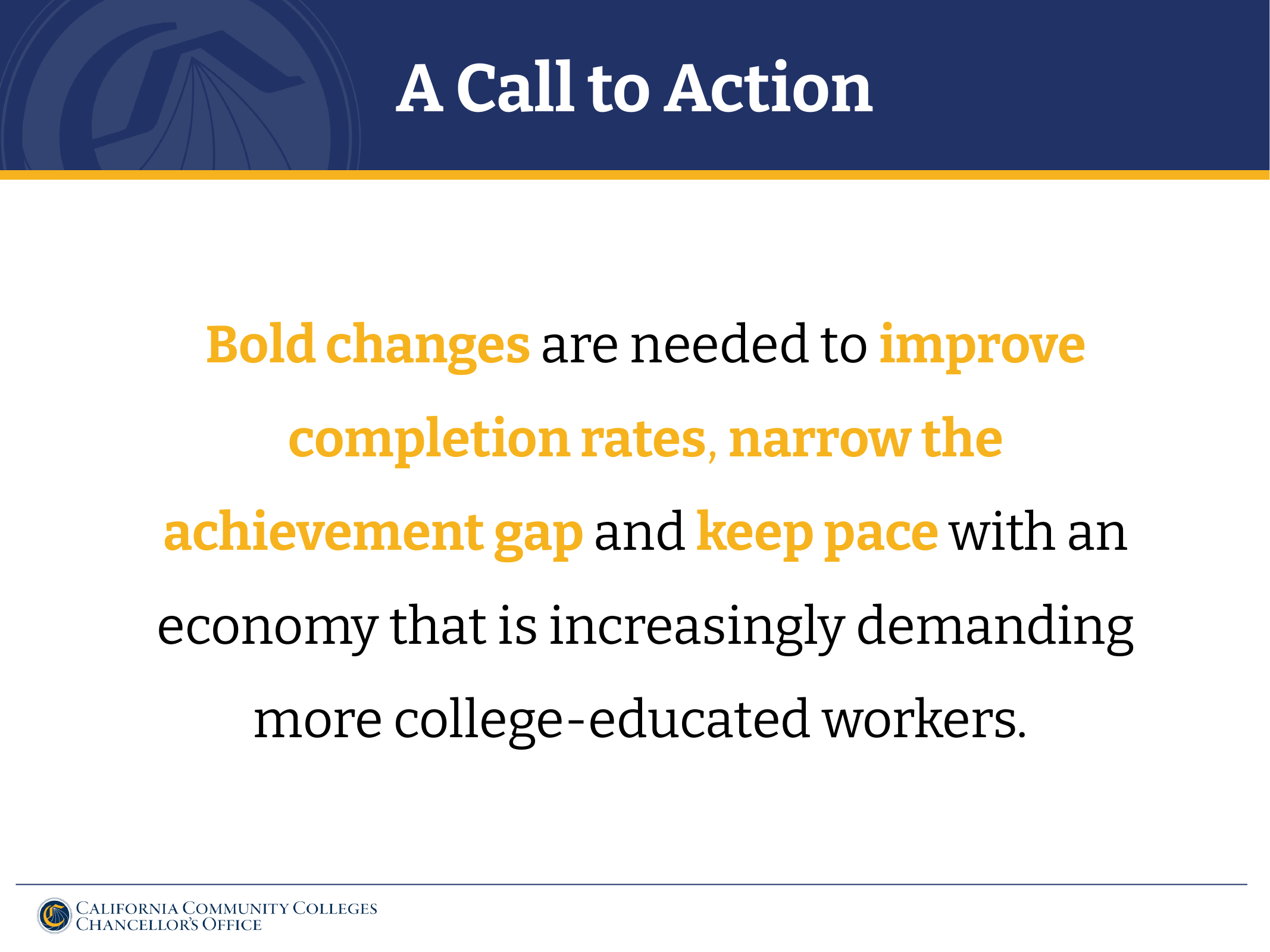

A Call to Action
Bold changes are needed to improve completion rates, narrow the achievement gap and keep pace with an economy that is increasingly demanding more college-educated workers.